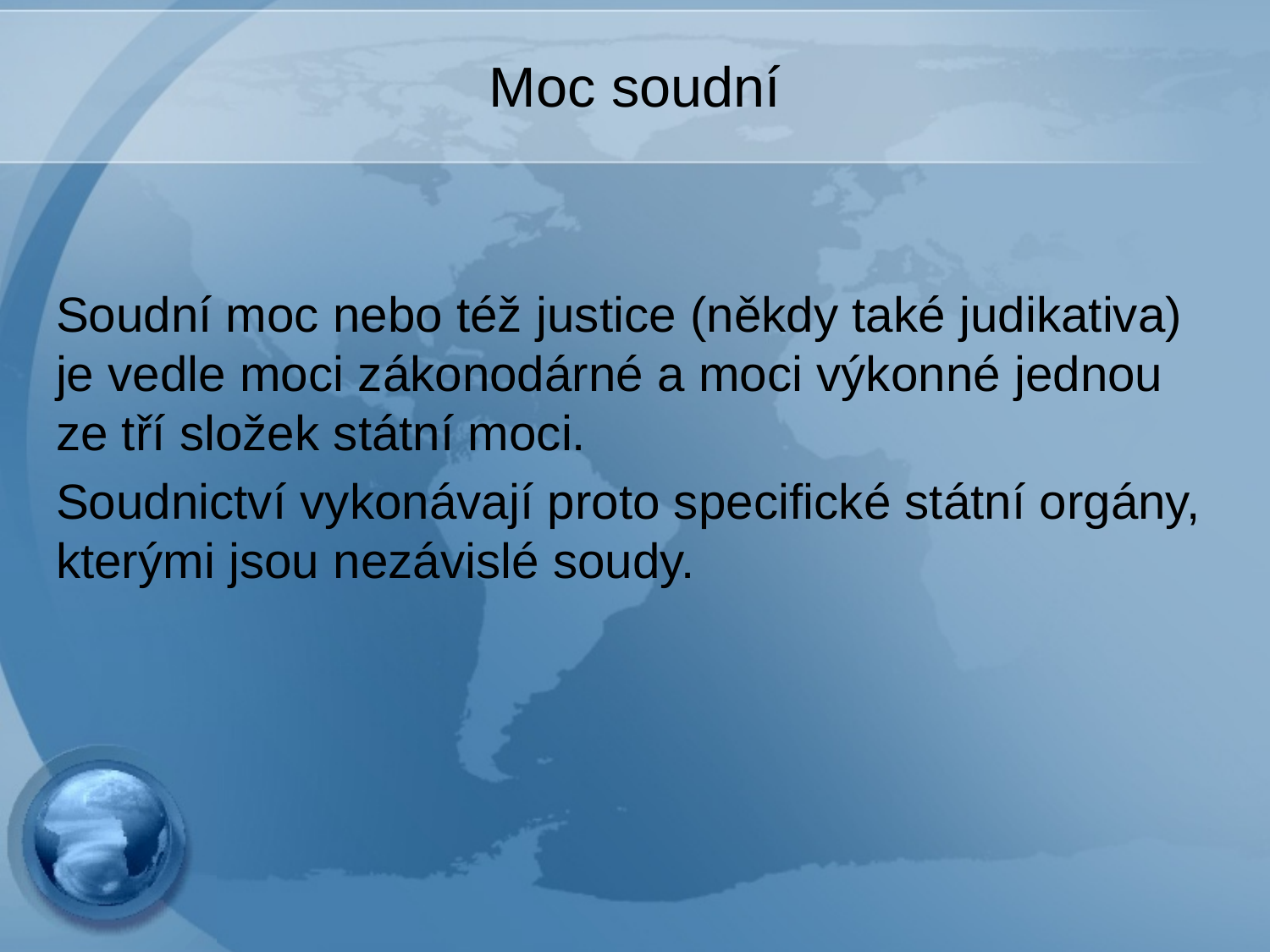

# Moc soudní
Soudní moc nebo též justice (někdy také judikativa) je vedle moci zákonodárné a moci výkonné jednou ze tří složek státní moci.
Soudnictví vykonávají proto specifické státní orgány, kterými jsou nezávislé soudy.